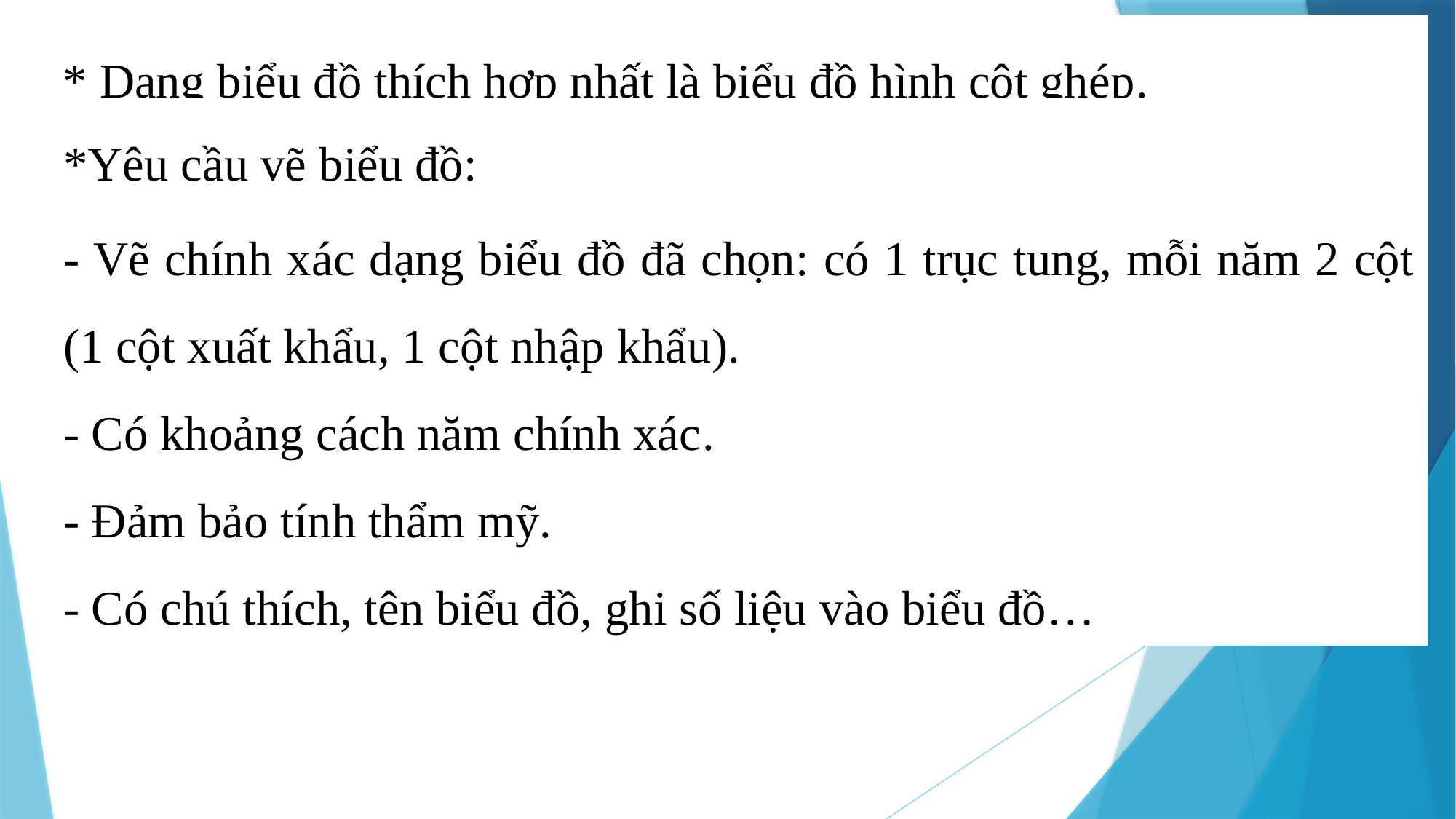

* Dạng biểu đồ thích hợp nhất là biểu đồ hình cột ghép.
*Yêu cầu vẽ biểu đồ:

- Vẽ chính xác dạng biểu đồ đã chọn: có 1 trục tung, mỗi năm 2 cột (1 cột xuất khẩu, 1 cột nhập khẩu).
- Có khoảng cách năm chính xác.
- Đảm bảo tính thẩm mỹ.
- Có chú thích, tên biểu đồ, ghi số liệu vào biểu đồ…